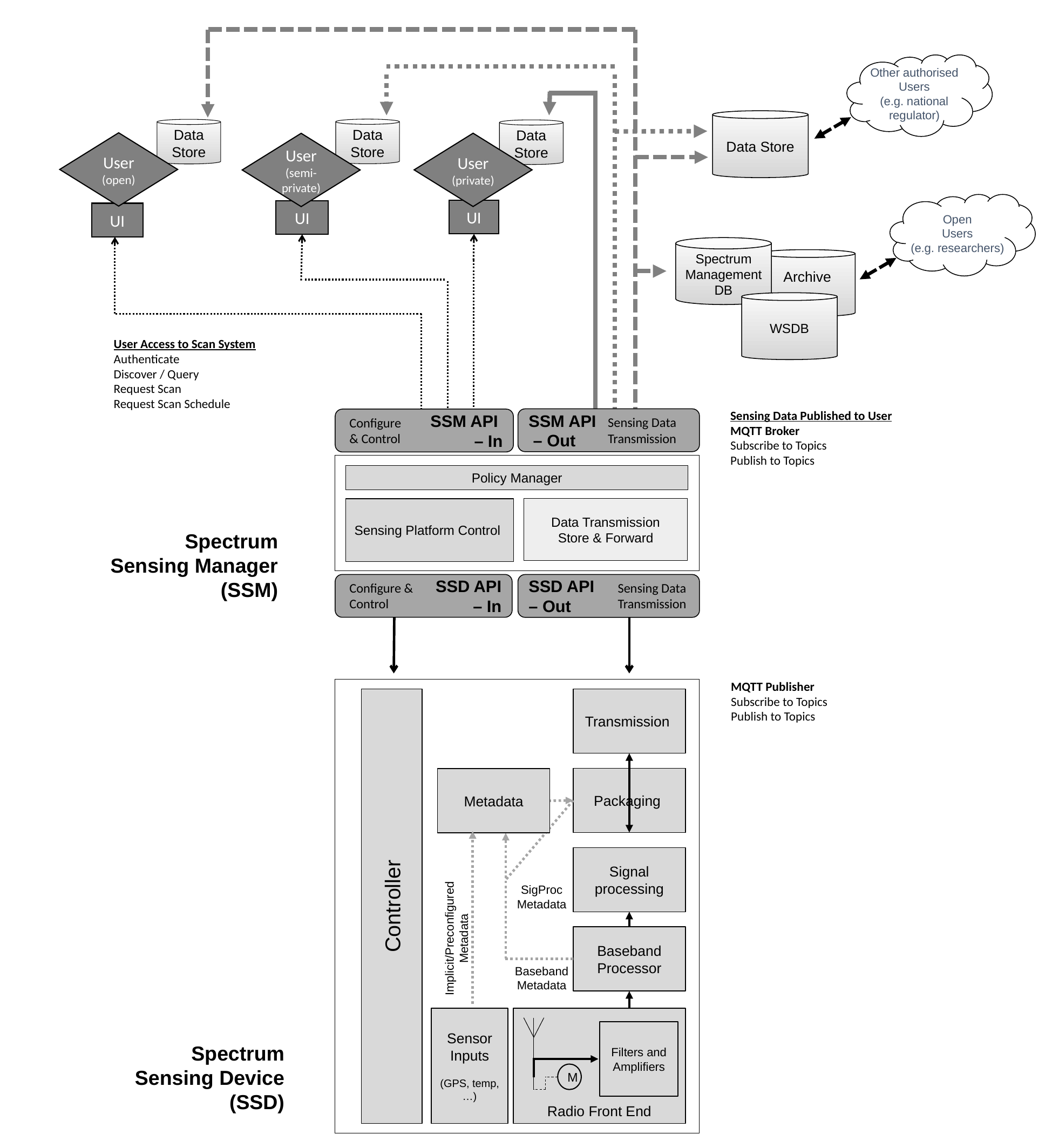

Other authorised
Users
(e.g. national regulator)
Data Store
Data Store
User (semi-private)
UI
Data Store
User (open)
UI
Data Store
User (private)
UI
Open
Users
(e.g. researchers)
Spectrum Management DB
Archive

WSDB
User Access to Scan System
Authenticate
Discover / Query
Request Scan
Request Scan Schedule
Sensing Data Published to User
MQTT Broker
Subscribe to Topics
Publish to Topics
SSM API
 – Out
Sensing Data Transmission
SSM API
– In
Configure & Control

Policy Manager
Data Transmission
Store & Forward
Sensing Platform Control
Spectrum Sensing Manager
(SSM)
SSD API
– In
Configure & Control
SSD API
– Out
Sensing Data Transmission
MQTT Publisher
Subscribe to Topics
Publish to Topics

Transmission
Packaging
Metadata
Signal processing
SigProc Metadata
Controller
Implicit/Preconfigured Metadata
Baseband Processor
Baseband
Metadata
Sensor Inputs
(GPS, temp, …)

Filters and Amplifiers
M
Spectrum Sensing Device (SSD)
Radio Front End